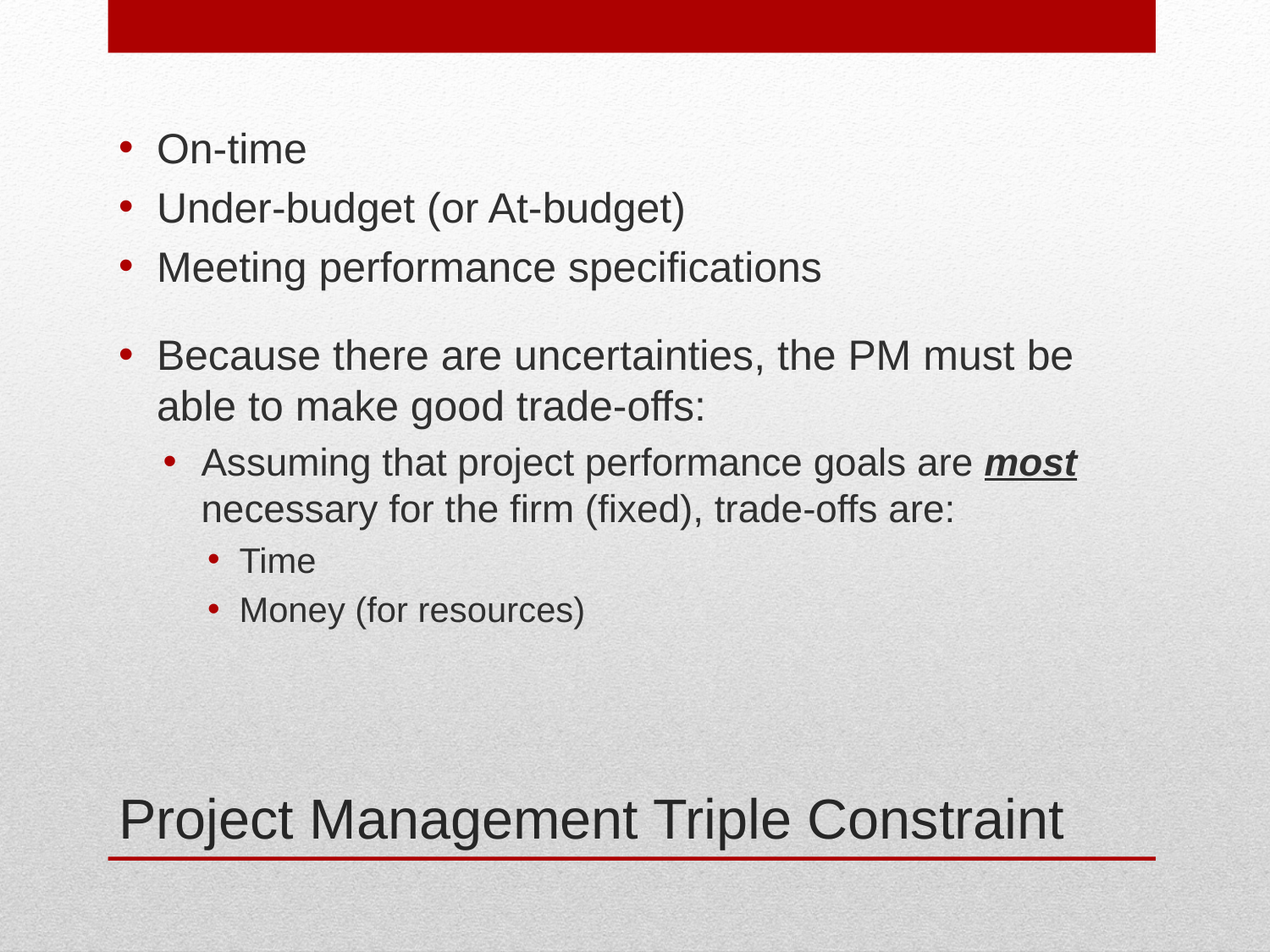

On-time
Under-budget (or At-budget)
Meeting performance specifications

Because there are uncertainties, the PM must be able to make good trade-offs:
Assuming that project performance goals are most necessary for the firm (fixed), trade-offs are:
Time
Money (for resources)

# Project Management Triple Constraint